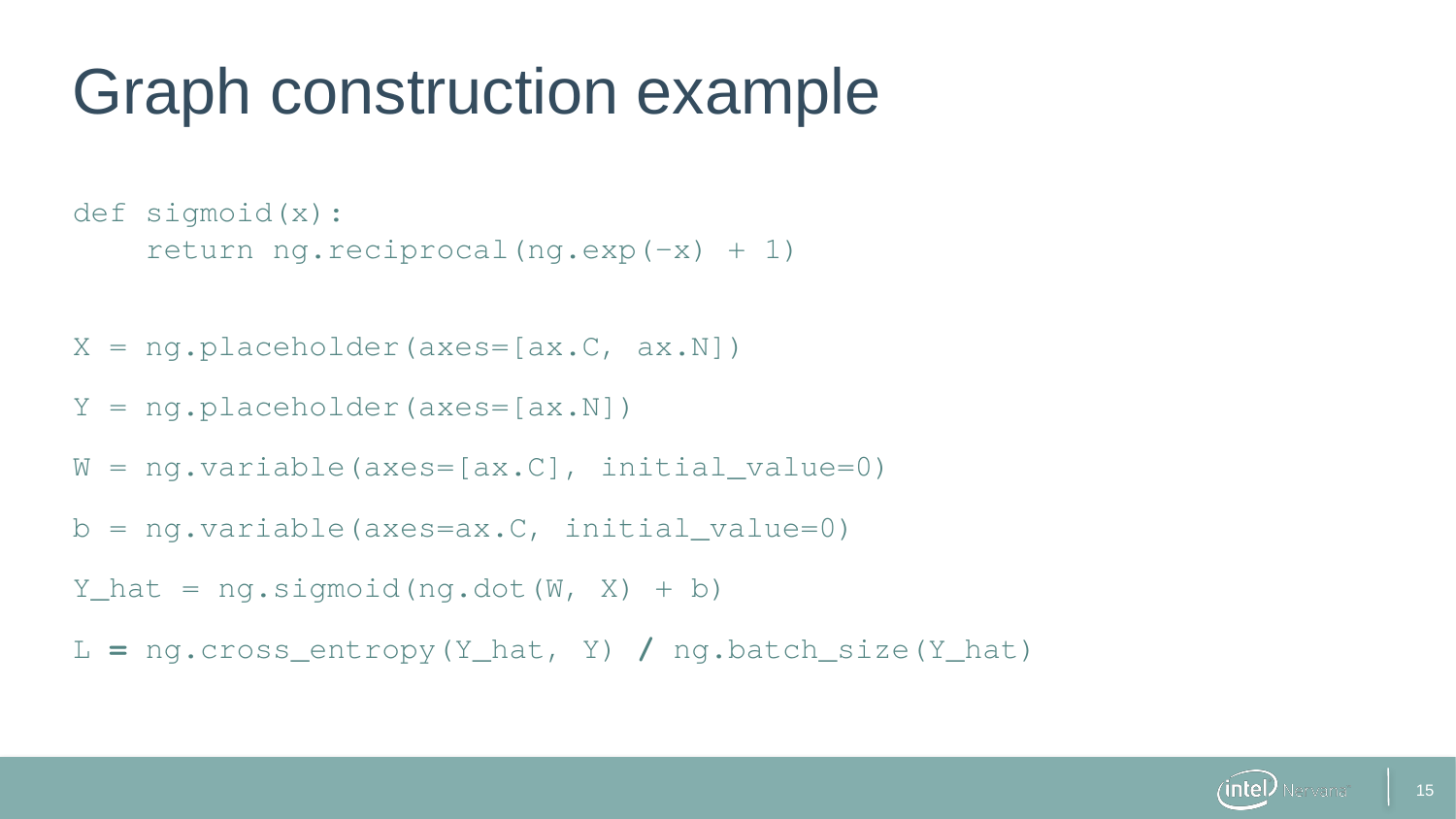

# Graph construction example
def sigmoid(x):
    return ng.reciprocal(ng.exp(-x) + 1)
X = ng.placeholder(axes=[ax.C, ax.N])
Y = ng.placeholder(axes=[ax.N])
W = ng.variable(axes=[ax.C], initial_value=0)
b = ng.variable(axes=ax.C, initial_value=0)
Y_hat = ng.sigmoid(ng.dot(W, X) + b)
L = ng.cross_entropy(Y_hat, Y) / ng.batch_size(Y_hat)

15